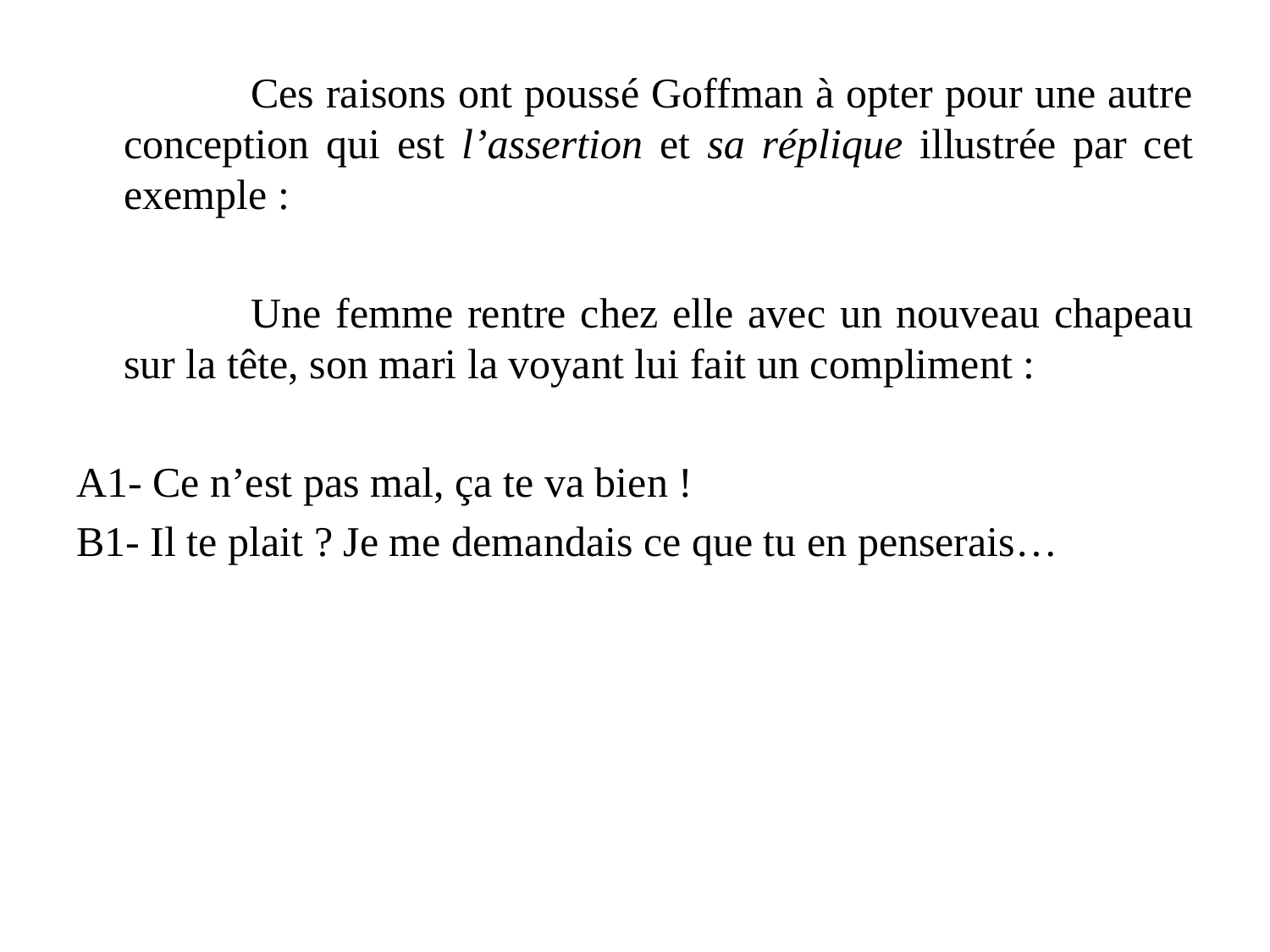

Ces raisons ont poussé Goffman à opter pour une autre conception qui est l’assertion et sa réplique illustrée par cet exemple :

		Une femme rentre chez elle avec un nouveau chapeau sur la tête, son mari la voyant lui fait un compliment :

A1- Ce n’est pas mal, ça te va bien !
B1- Il te plait ? Je me demandais ce que tu en penserais…